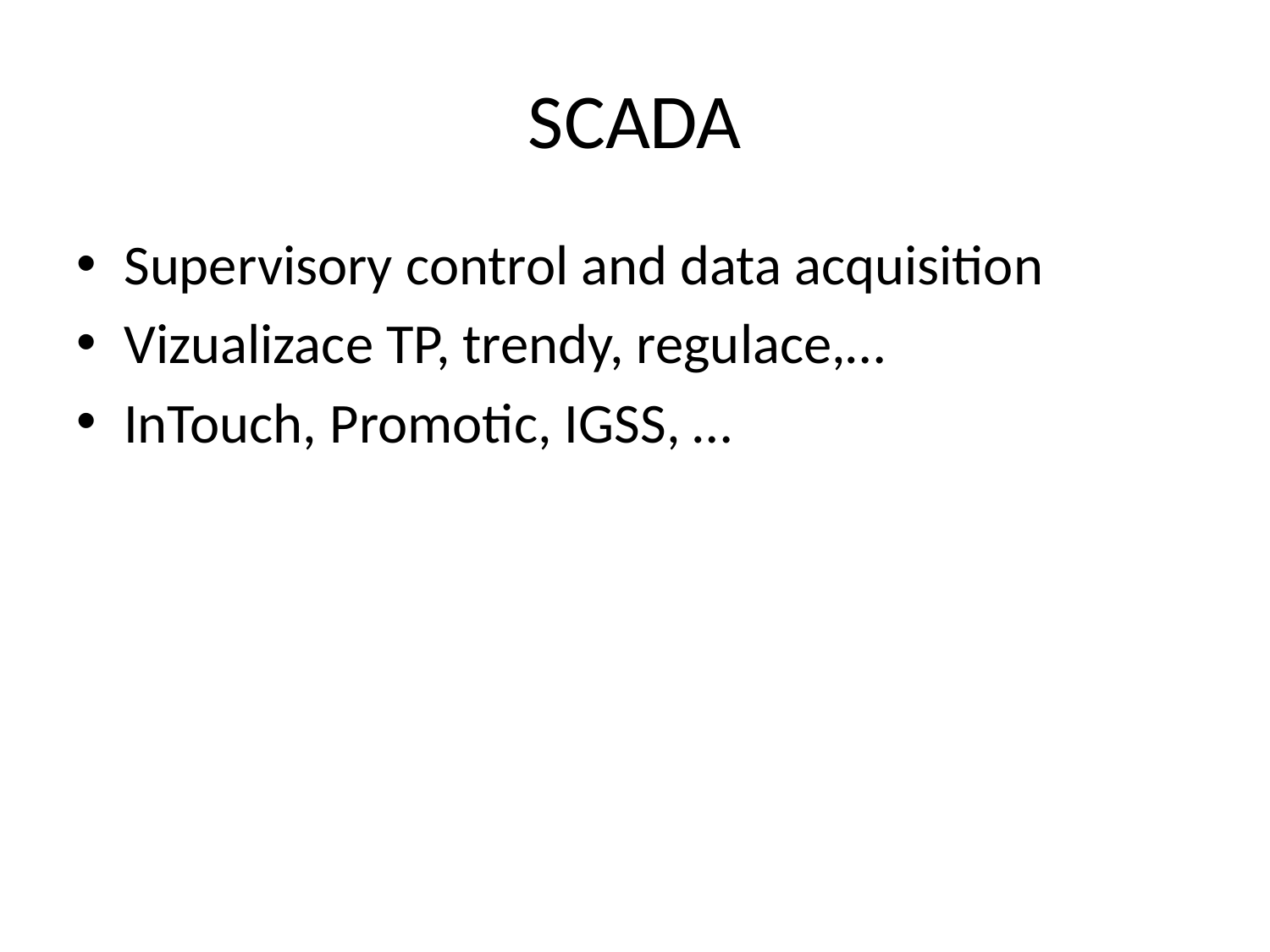

# SCADA
Supervisory control and data acquisition
Vizualizace TP, trendy, regulace,…
InTouch, Promotic, IGSS, …